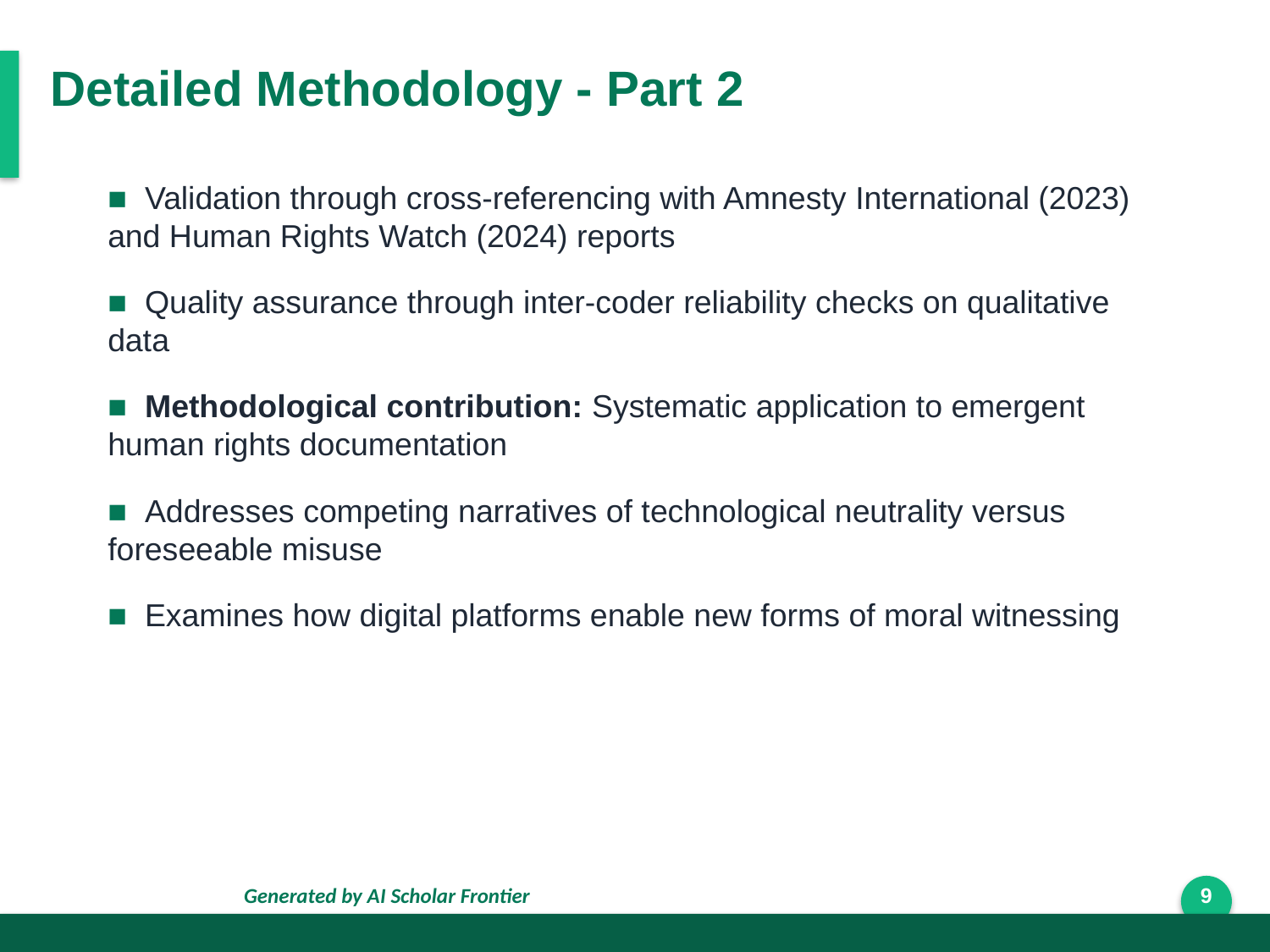

Detailed Methodology - Part 2
■  Validation through cross-referencing with Amnesty International (2023) and Human Rights Watch (2024) reports
■  Quality assurance through inter-coder reliability checks on qualitative data
■  Methodological contribution: Systematic application to emergent human rights documentation
■  Addresses competing narratives of technological neutrality versus foreseeable misuse
■  Examines how digital platforms enable new forms of moral witnessing
Generated by AI Scholar Frontier

9